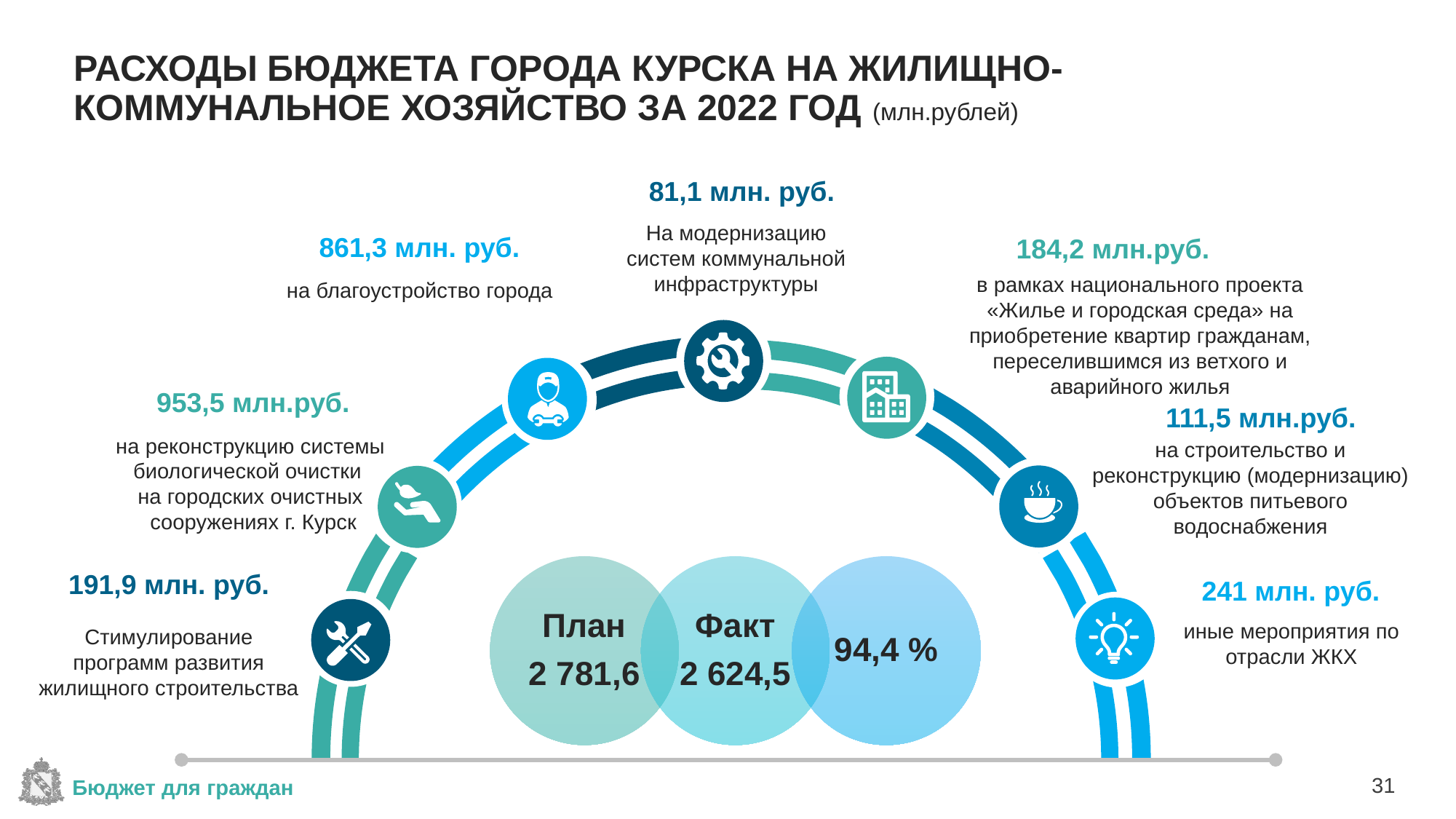

# РАСХОДЫ БЮДЖЕТА ГОРОДА КУРСКА НА ЖИЛИЩНО-КОММУНАЛЬНОЕ ХОЗЯЙСТВО ЗА 2022 ГОД (млн.рублей)
81,1 млн. руб.
На модернизацию
 систем коммунальной
инфраструктуры
861,3 млн. руб.
на благоустройство города
184,2 млн.руб.
в рамках национального проекта «Жилье и городская среда» на приобретение квартир гражданам, переселившимся из ветхого и аварийного жилья

953,5 млн.руб.
на реконструкцию системы биологической очистки
на городских очистных
 сооружениях г. Курск

111,5 млн.руб.
на строительство и реконструкцию (модернизацию) объектов питьевого водоснабжения

План
2 781,6
Факт
2 624,5
94,4 %
191,9 млн. руб.
Стимулирование программ развития жилищного строительства
241 млн. руб.
иные мероприятия по отрасли ЖКХ